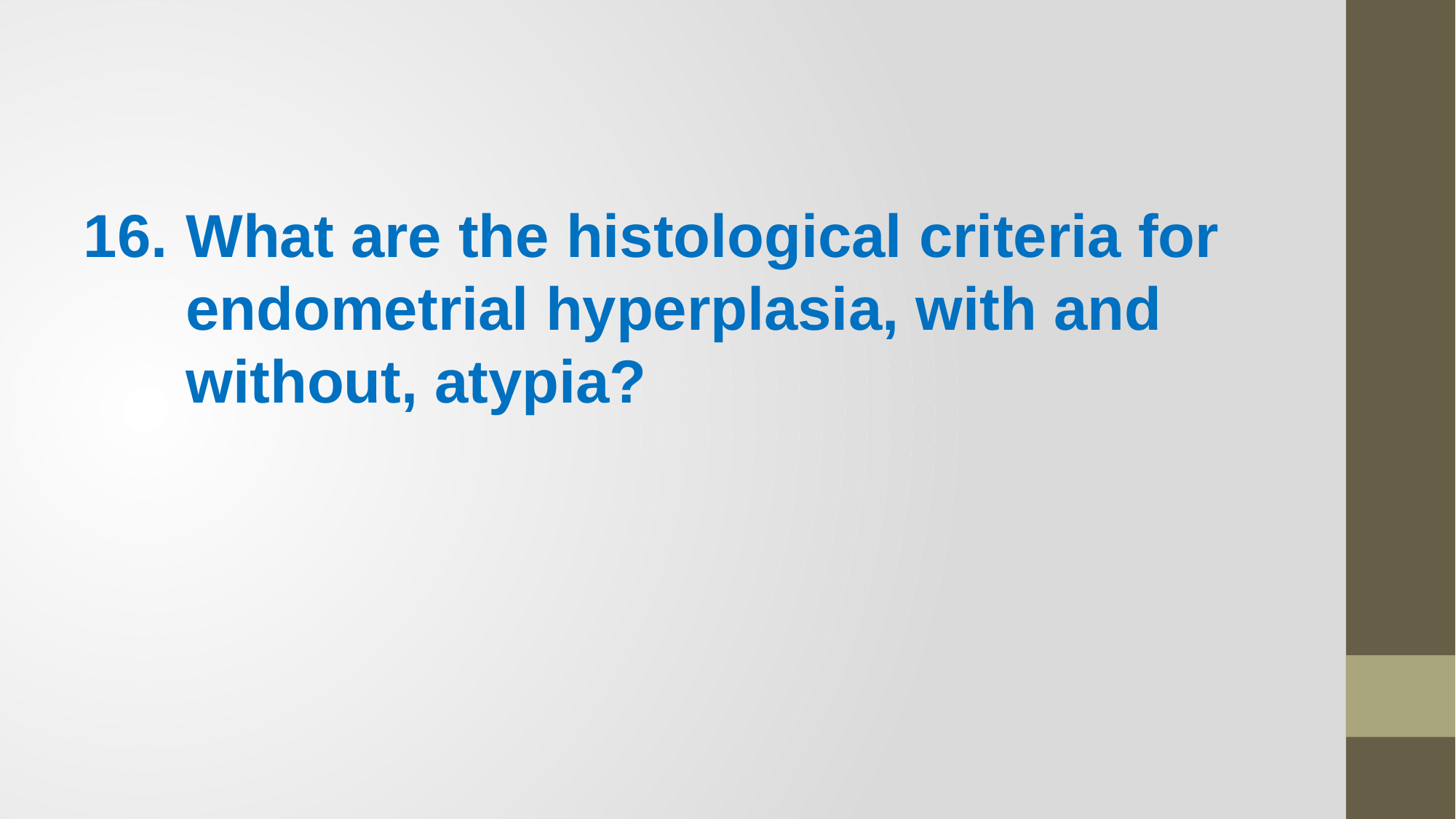

16.	What are the histological criteria for endometrial hyperplasia, with and without, atypia?